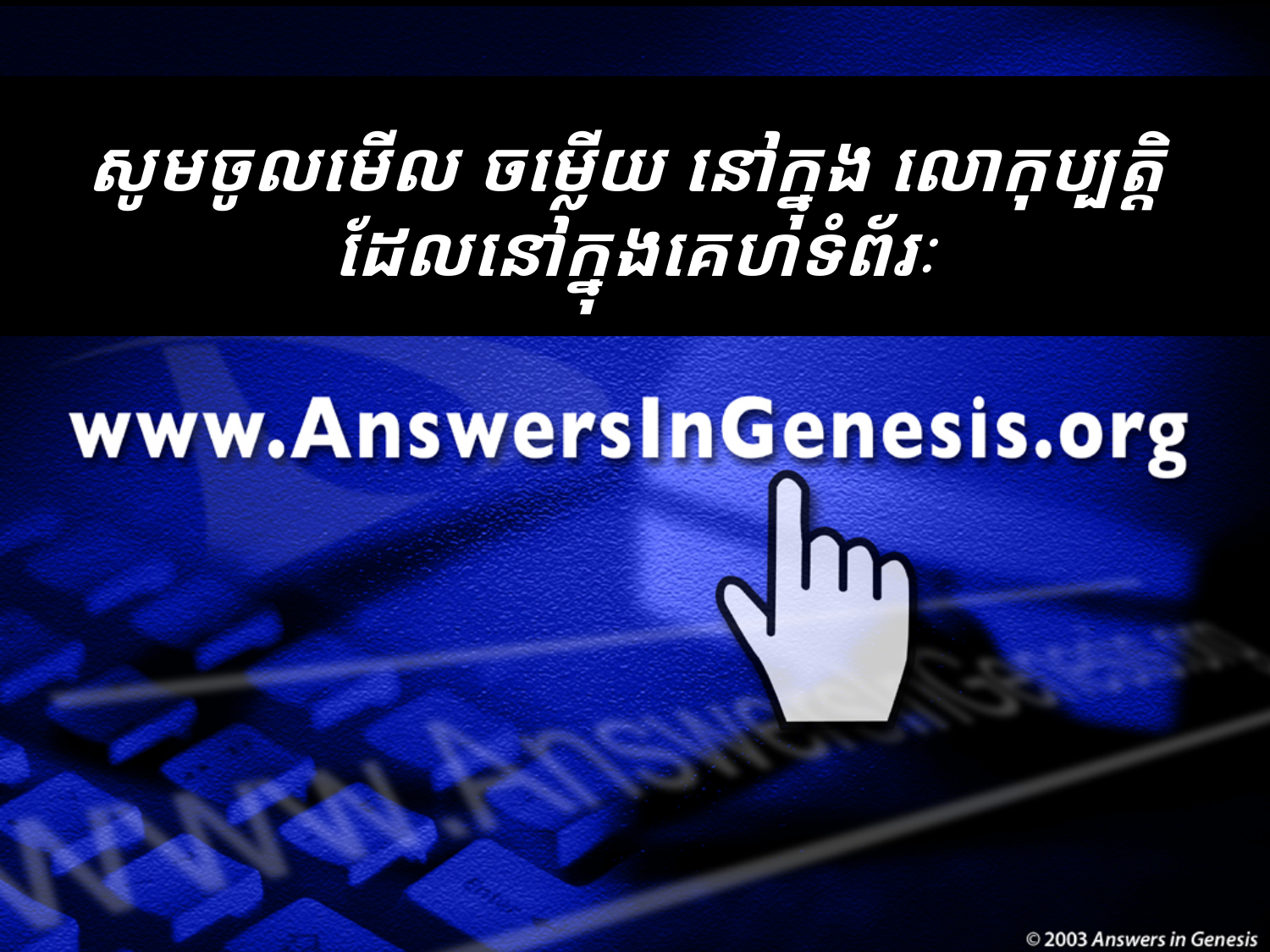

សូមចូលមើល ចម្លើយ នៅក្នុង លោកុប្បតិ្ត
ដែលនៅក្នុងគេហទំព័រៈ
# AiG Web Address 00439